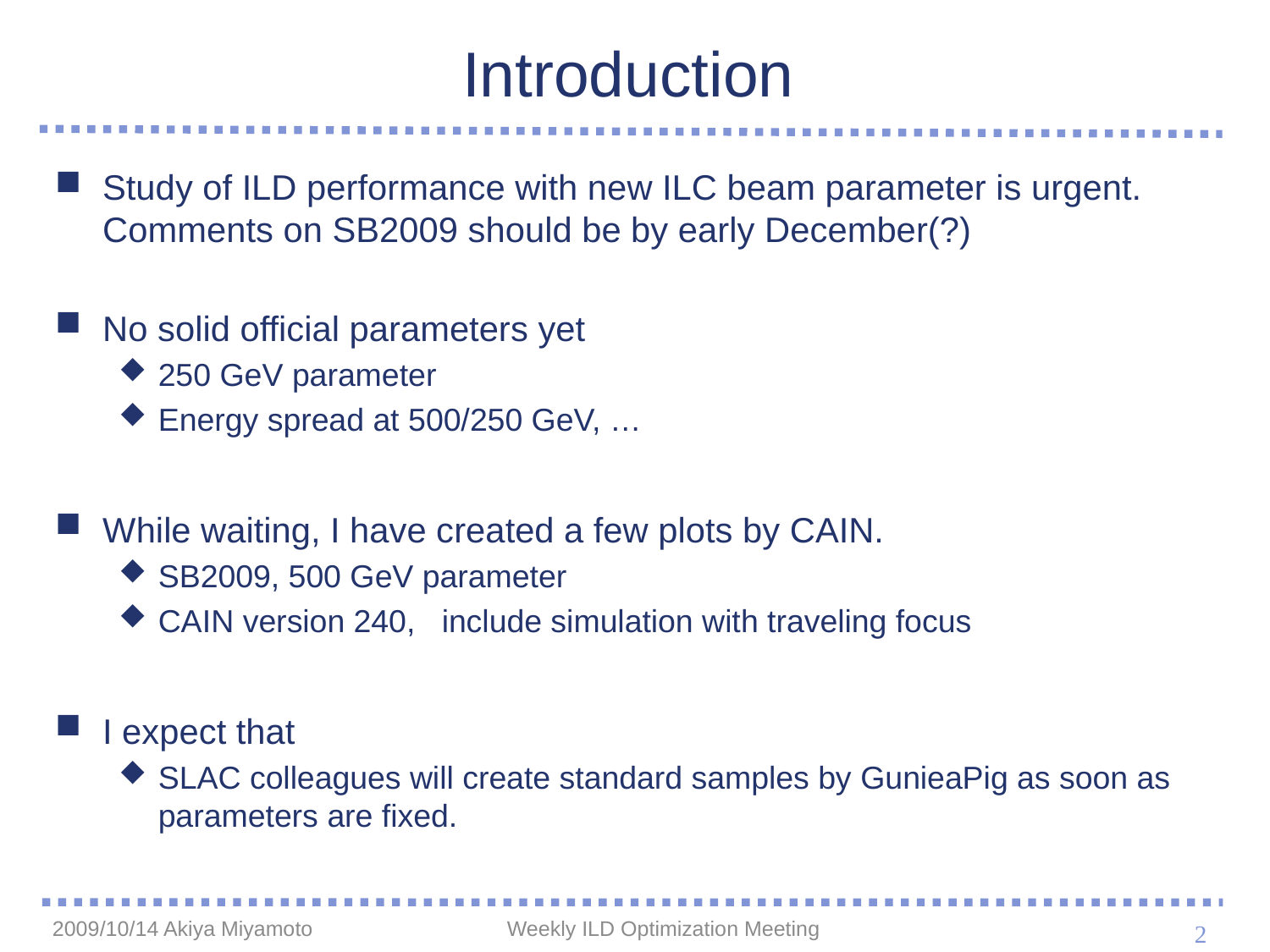

# Introduction
Study of ILD performance with new ILC beam parameter is urgent.
Comments on SB2009 should be by early December(?)

No solid official parameters yet
250 GeV parameter
Energy spread at 500/250 GeV, …

While waiting, I have created a few plots by CAIN.
SB2009, 500 GeV parameter
CAIN version 240,   include simulation with traveling focus

I expect that
SLAC colleagues will create standard samples by GunieaPig as soon as
parameters are fixed.
2
2009/10/14 Akiya Miyamoto
Weekly ILD Optimization Meeting